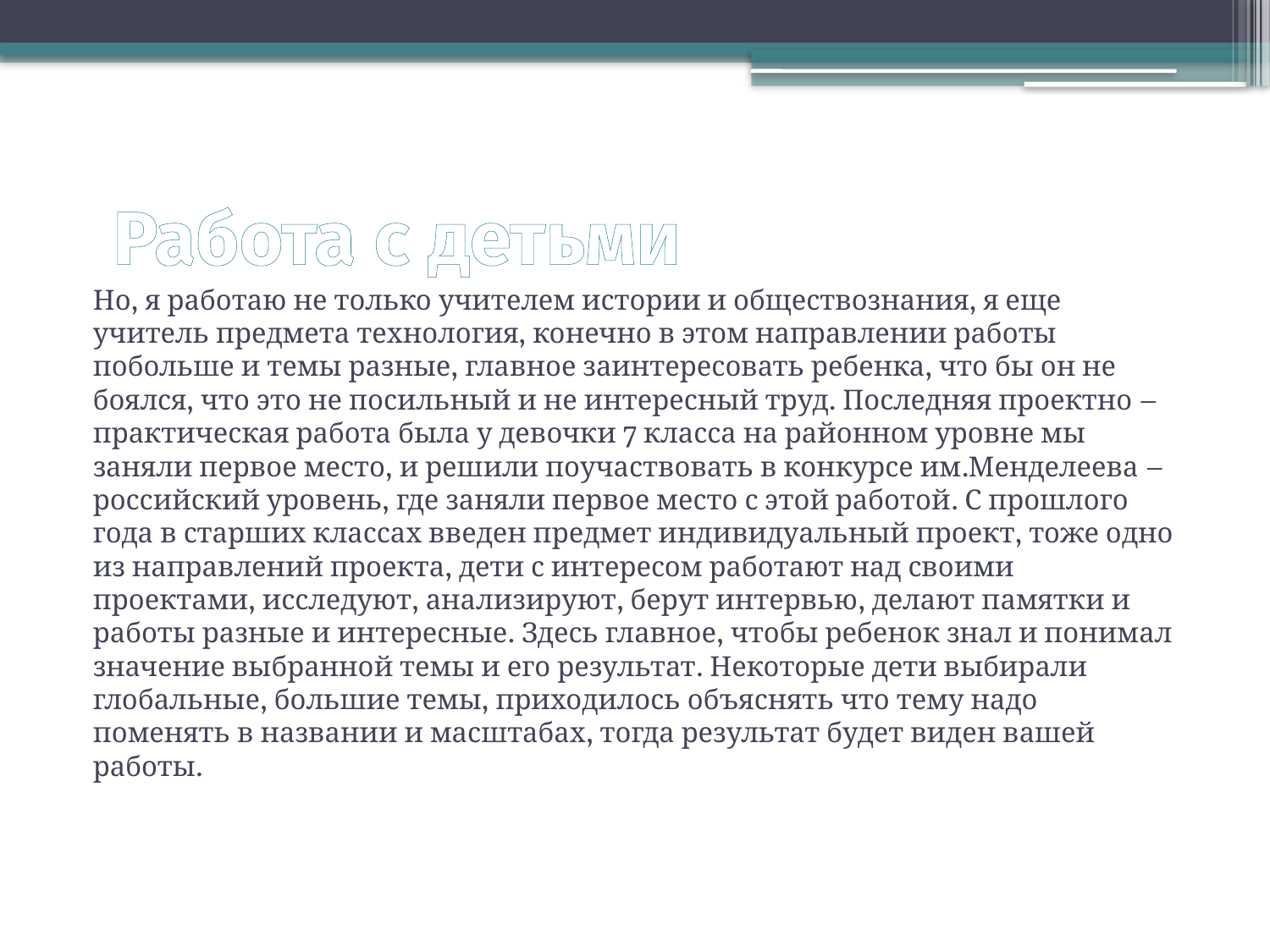

# Работа с детьми
Но, я работаю не только учителем истории и обществознания, я еще учитель предмета технология, конечно в этом направлении работы побольше и темы разные, главное заинтересовать ребенка, что бы он не боялся, что это не посильный и не интересный труд. Последняя проектно – практическая работа была у девочки 7 класса на районном уровне мы заняли первое место, и решили поучаствовать в конкурсе им.Менделеева – российский уровень, где заняли первое место с этой работой. С прошлого года в старших классах введен предмет индивидуальный проект, тоже одно из направлений проекта, дети с интересом работают над своими проектами, исследуют, анализируют, берут интервью, делают памятки и работы разные и интересные. Здесь главное, чтобы ребенок знал и понимал значение выбранной темы и его результат. Некоторые дети выбирали глобальные, большие темы, приходилось объяснять что тему надо поменять в названии и масштабах, тогда результат будет виден вашей работы.